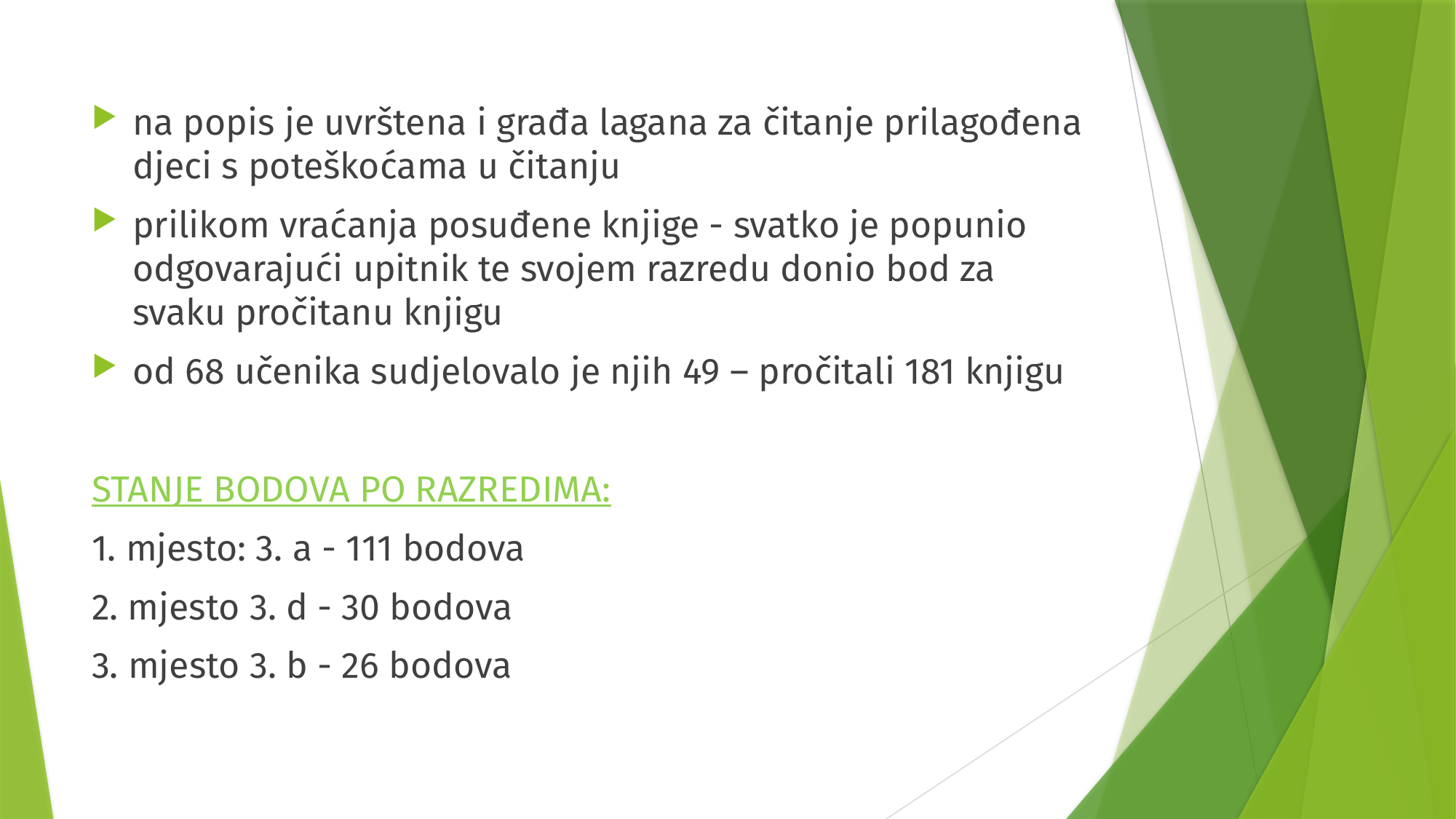

#
na popis je uvrštena i građa lagana za čitanje prilagođena djeci s poteškoćama u čitanju
prilikom vraćanja posuđene knjige - svatko je popunio odgovarajući upitnik te svojem razredu donio bod za svaku pročitanu knjigu
od 68 učenika sudjelovalo je njih 49 – pročitali 181 knjigu

STANJE BODOVA PO RAZREDIMA:
1. mjesto: 3. a - 111 bodova
2. mjesto 3. d - 30 bodova
3. mjesto 3. b - 26 bodova